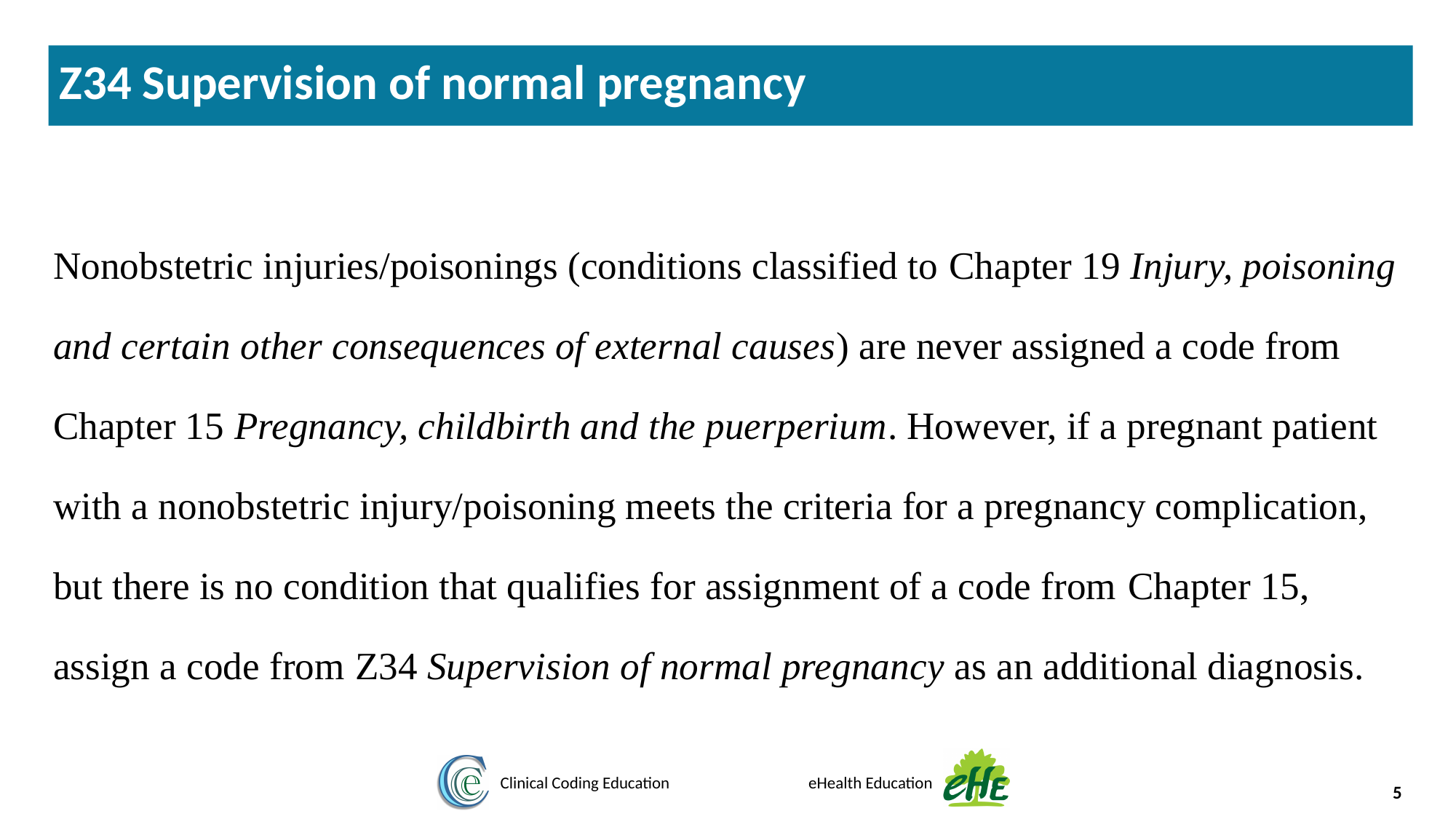

Z34 Supervision of normal pregnancy

Nonobstetric injuries/poisonings (conditions classified to Chapter 19 Injury, poisoning and certain other consequences of external causes) are never assigned a code from Chapter 15 Pregnancy, childbirth and the puerperium. However, if a pregnant patient with a nonobstetric injury/poisoning meets the criteria for a pregnancy complication, but there is no condition that qualifies for assignment of a code from Chapter 15, assign a code from Z34 Supervision of normal pregnancy as an additional diagnosis.

5